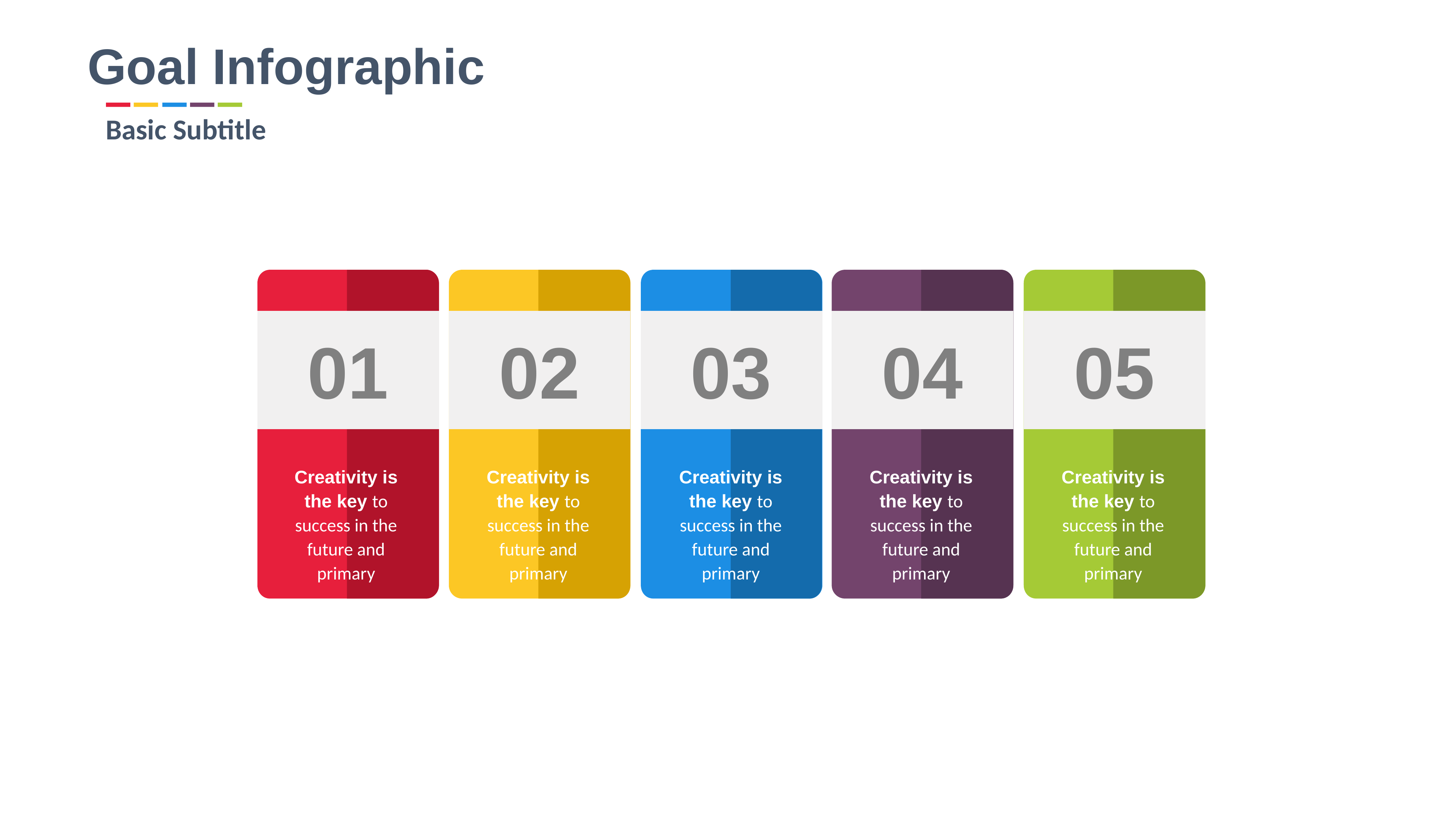

Goal Infographic

Basic Subtitle

01
02
03
04
05
Creativity is the key to success in the future and primary
Creativity is the key to success in the future and primary
Creativity is the key to success in the future and primary
Creativity is the key to success in the future and primary
Creativity is the key to success in the future and primary

Basic

$10
Monthly

1 GB Bandwith
10 MB Max File Size
3 GHZ CPU
2 GB Memory Ram
Exclusive

1 MONTH

Basic

$10
Monthly

1 GB Bandwith
10 MB Max File Size
3 GHZ CPU
2 GB Memory Ram
Exclusive

3 MONTH

Basic

$10
Monthly

1 GB Bandwith
10 MB Max File Size
3 GHZ CPU
2 GB Memory Ram
Exclusive

6 MONTH

Basic

$10
Monthly

1 GB Bandwith
10 MB Max File Size
3 GHZ CPU
2 GB Memory Ram
Exclusive

12 MONTH